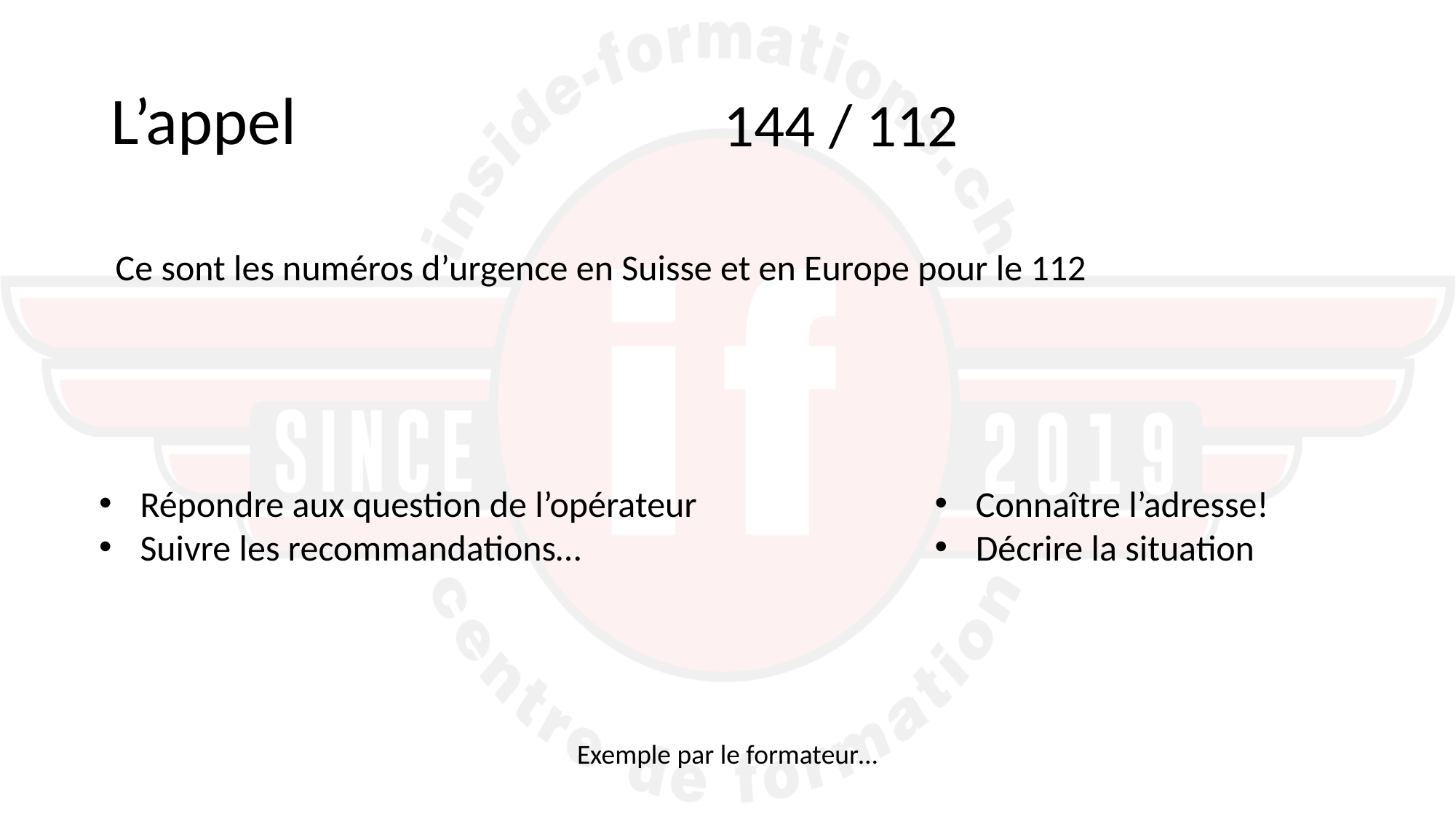

# L’appel
144 / 112
Ce sont les numéros d’urgence en Suisse et en Europe pour le 112
Répondre aux question de l’opérateur
Suivre les recommandations…
Connaître l’adresse!
Décrire la situation

Exemple par le formateur…